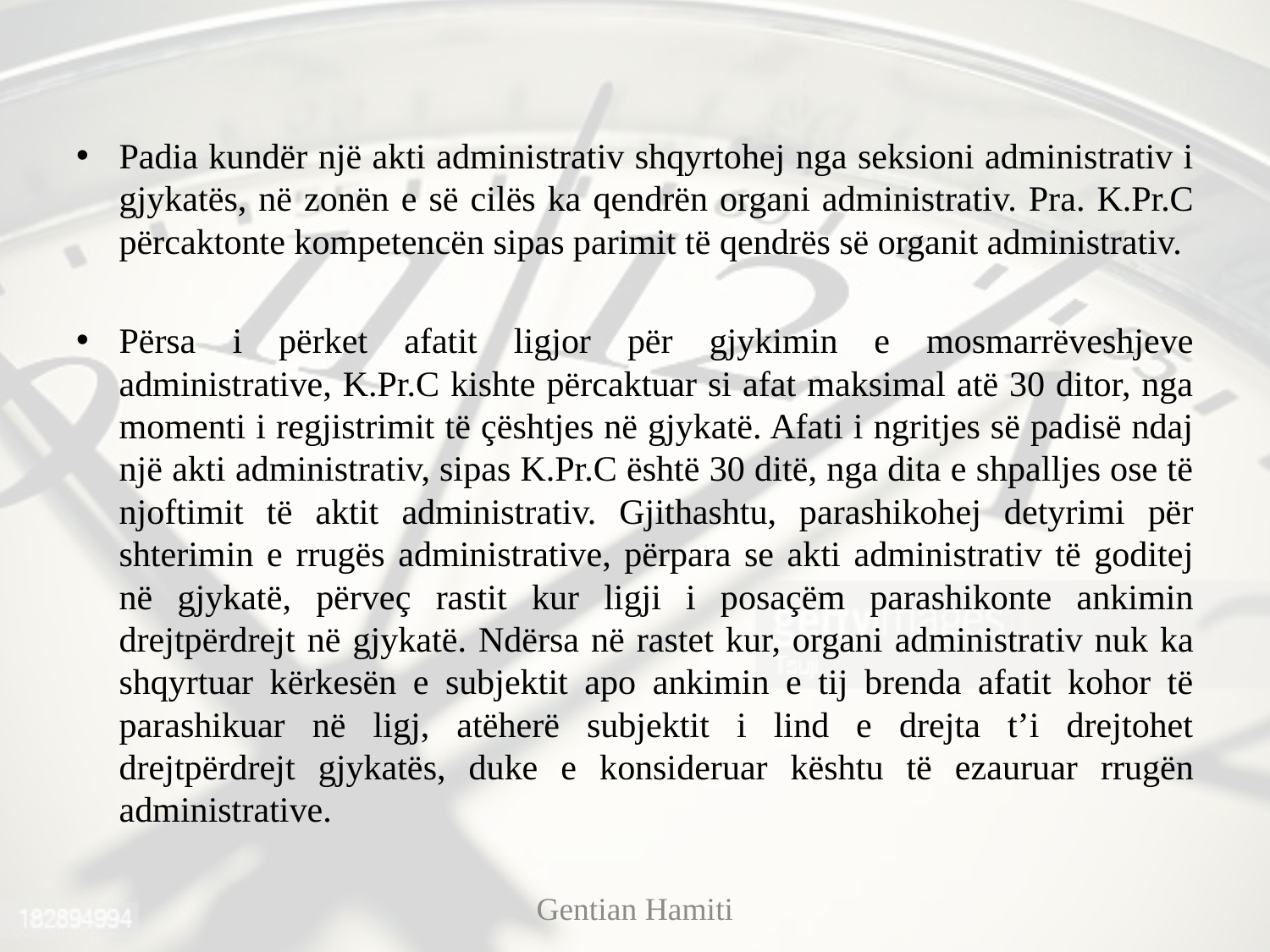

Padia kundër një akti administrativ shqyrtohej nga seksioni administrativ i gjykatës, në zonën e së cilës ka qendrën organi administrativ. Pra. K.Pr.C përcaktonte kompetencën sipas parimit të qendrës së organit administrativ.

Përsa i përket afatit ligjor për gjykimin e mosmarrëveshjeve administrative, K.Pr.C kishte përcaktuar si afat maksimal atë 30 ditor, nga momenti i regjistrimit të çështjes në gjykatë. Afati i ngritjes së padisë ndaj një akti administrativ, sipas K.Pr.C është 30 ditë, nga dita e shpalljes ose të njoftimit të aktit administrativ. Gjithashtu, parashikohej detyrimi për shterimin e rrugës administrative, përpara se akti administrativ të goditej në gjykatë, përveç rastit kur ligji i posaçëm parashikonte ankimin drejtpërdrejt në gjykatë. Ndërsa në rastet kur, organi administrativ nuk ka shqyrtuar kërkesën e subjektit apo ankimin e tij brenda afatit kohor të parashikuar në ligj, atëherë subjektit i lind e drejta t’i drejtohet drejtpërdrejt gjykatës, duke e konsideruar kështu të ezauruar rrugën administrative.

Gentian Hamiti